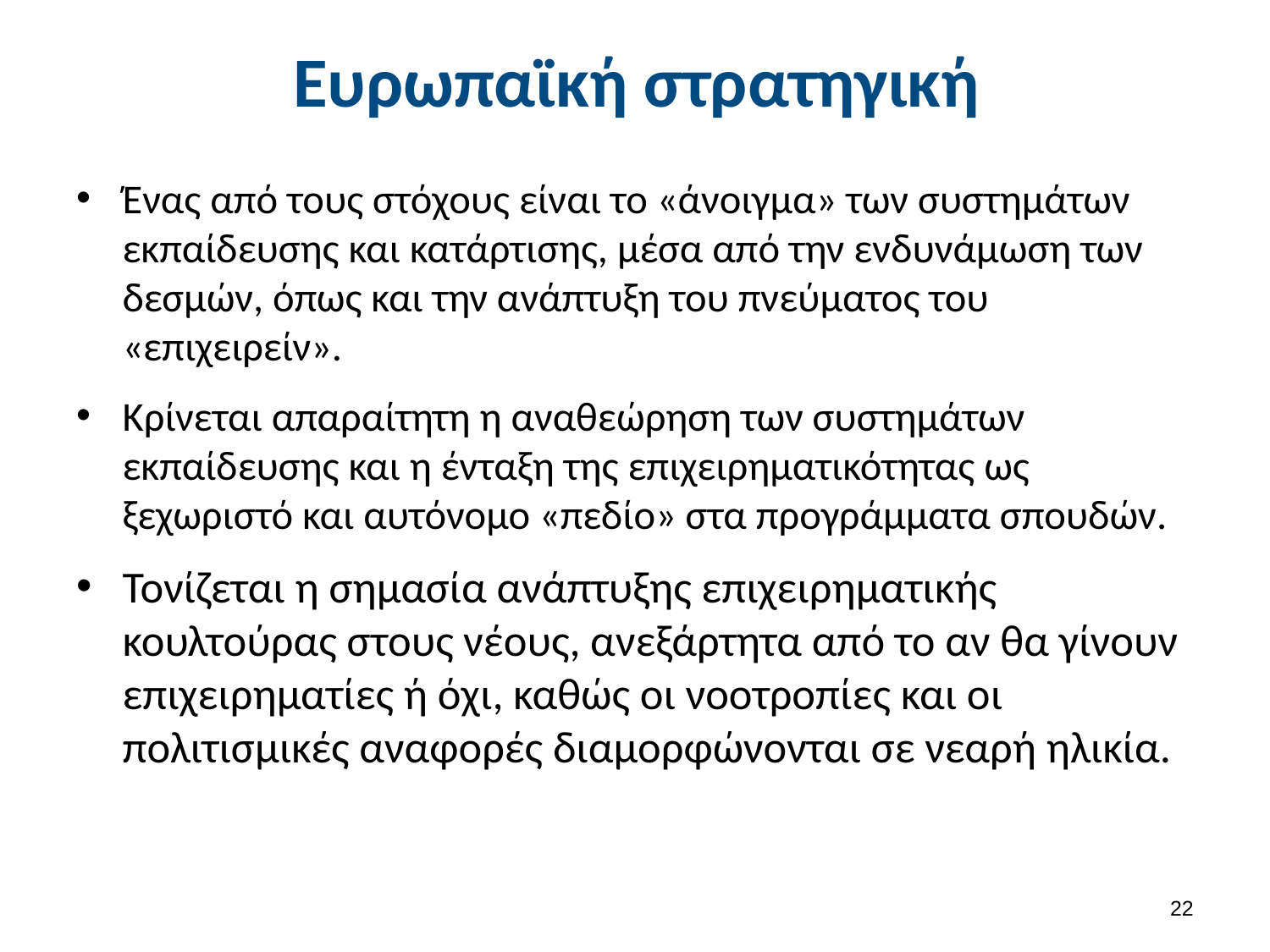

# Ευρωπαϊκή στρατηγική
Ένας από τους στόχους είναι το «άνοιγμα» των συστημάτων εκπαίδευσης και κατάρτισης, μέσα από την ενδυνάμωση των δεσμών, όπως και την ανάπτυξη του πνεύματος του «επιχειρείν».
Κρίνεται απαραίτητη η αναθεώρηση των συστημάτων εκπαίδευσης και η ένταξη της επιχειρηματικότητας ως ξεχωριστό και αυτόνομο «πεδίο» στα προγράμματα σπουδών.
Τονίζεται η σημασία ανάπτυξης επιχειρηματικής κουλτούρας στους νέους, ανεξάρτητα από το αν θα γίνουν επιχειρηματίες ή όχι, καθώς οι νοοτροπίες και οι πολιτισμικές αναφορές διαμορφώνονται σε νεαρή ηλικία.

22